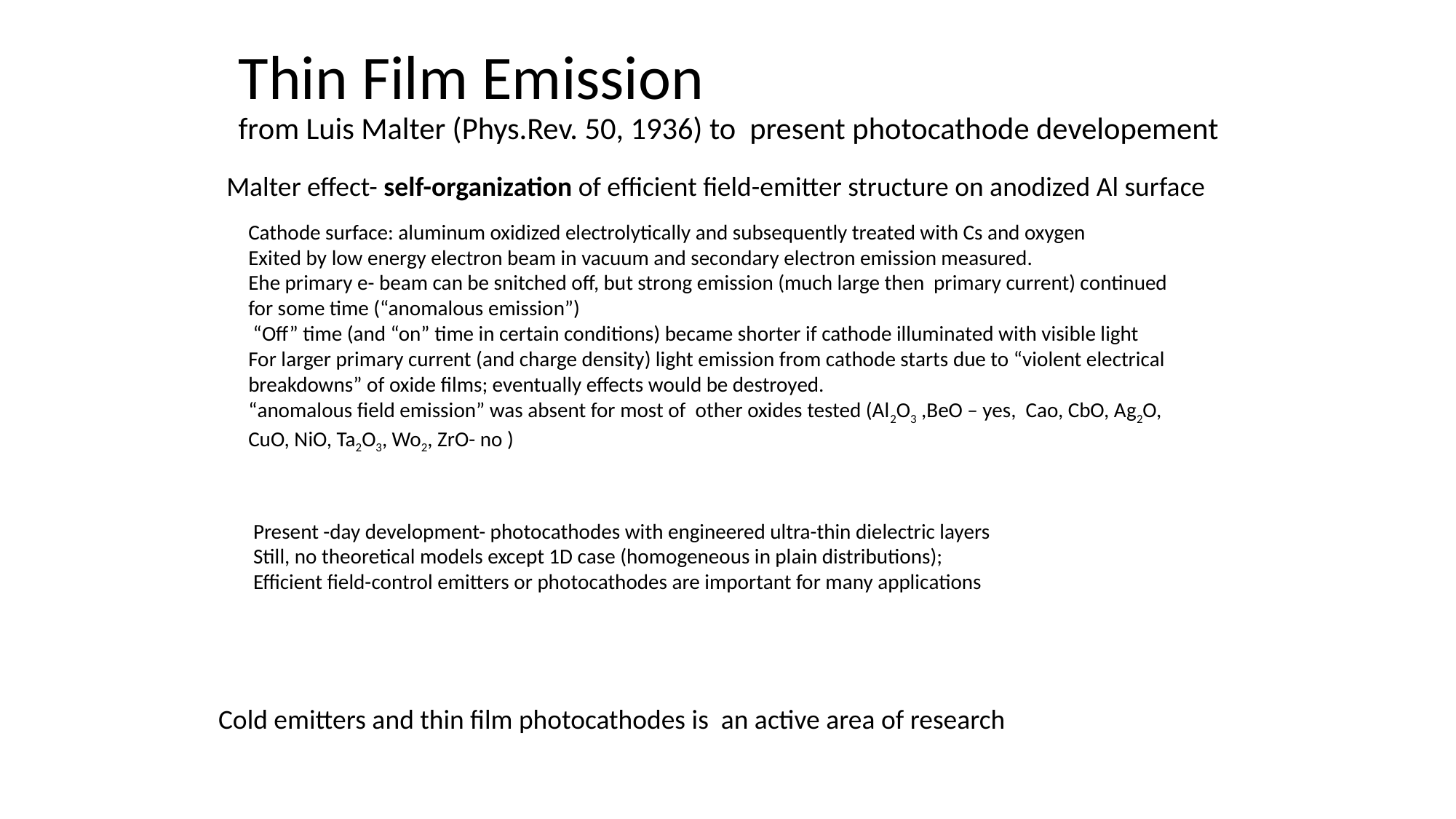

# Thin Film Emission from Luis Malter (Phys.Rev. 50, 1936) to  present photocathode developement
Malter effect- self-organization of efficient field-emitter structure on anodized Al surface
Cathode surface: aluminum oxidized electrolytically and subsequently treated with Cs and oxygen
Exited by low energy electron beam in vacuum and secondary electron emission measured.
Ehe primary e- beam can be snitched off, but strong emission (much large then  primary current) continued for some time (“anomalous emission”)
 “Off” time (and “on” time in certain conditions) became shorter if cathode illuminated with visible light
For larger primary current (and charge density) light emission from cathode starts due to “violent electrical breakdowns” of oxide films; eventually effects would be destroyed.
“anomalous field emission” was absent for most of  other oxides tested (Al2O3 ,BeO – yes,  Cao, CbO, Ag2O, CuO, NiO, Ta2O3, Wo2, ZrO- no )
Present -day development- photocathodes with engineered ultra-thin dielectric layers
Still, no theoretical models except 1D case (homogeneous in plain distributions);
Efficient field-control emitters or photocathodes are important for many applications
Cold emitters and thin film photocathodes is  an active area of research